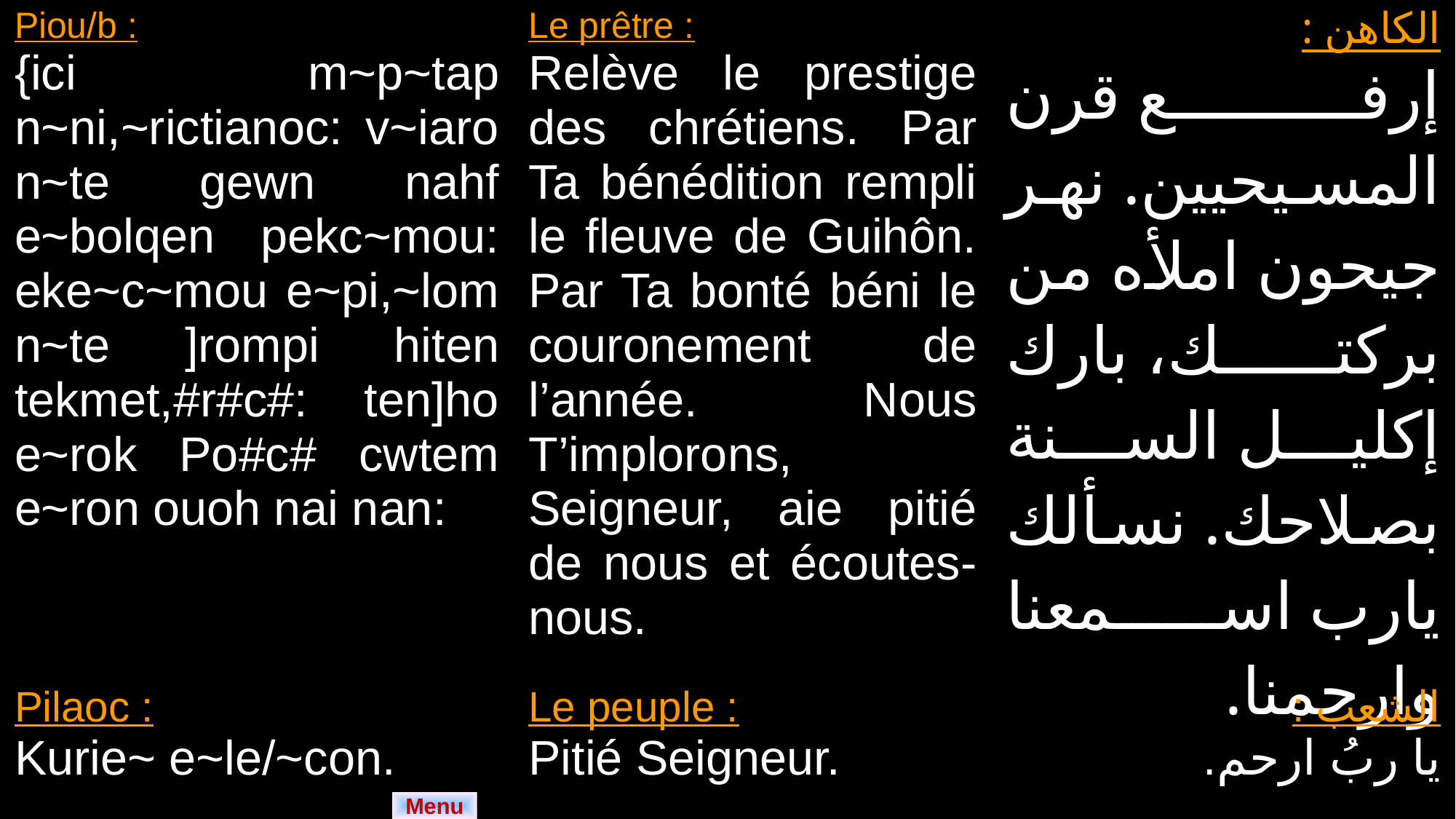

| Piou/b : {ici m~p~tap n~ni,~rictianoc: v~iaro n~te gewn nahf e~bolqen pekc~mou: eke~c~mou e~pi,~lom n~te ]rompi hiten tekmet,#r#c#: ten]ho e~rok Po#c# cwtem e~ron ouoh nai nan: | Le prêtre : Relève le prestige des chrétiens. Par Ta bénédition rempli le fleuve de Guihôn. Par Ta bonté béni le couronement de l’année. Nous T’implorons, Seigneur, aie pitié de nous et écoutes-nous. | الكاهن : إرفع قرن المسيحيين. نهر جيحون املأه من بركتك، بارك إكليل السنة بصلاحك. نسألك يارب اسمعنا وارحمنا. |
| --- | --- | --- |
| Pilaoc : Kurie~ e~le/~con. | Le peuple : Pitié Seigneur. | الشعب : يا ربُ ارحم. |
| --- | --- | --- |